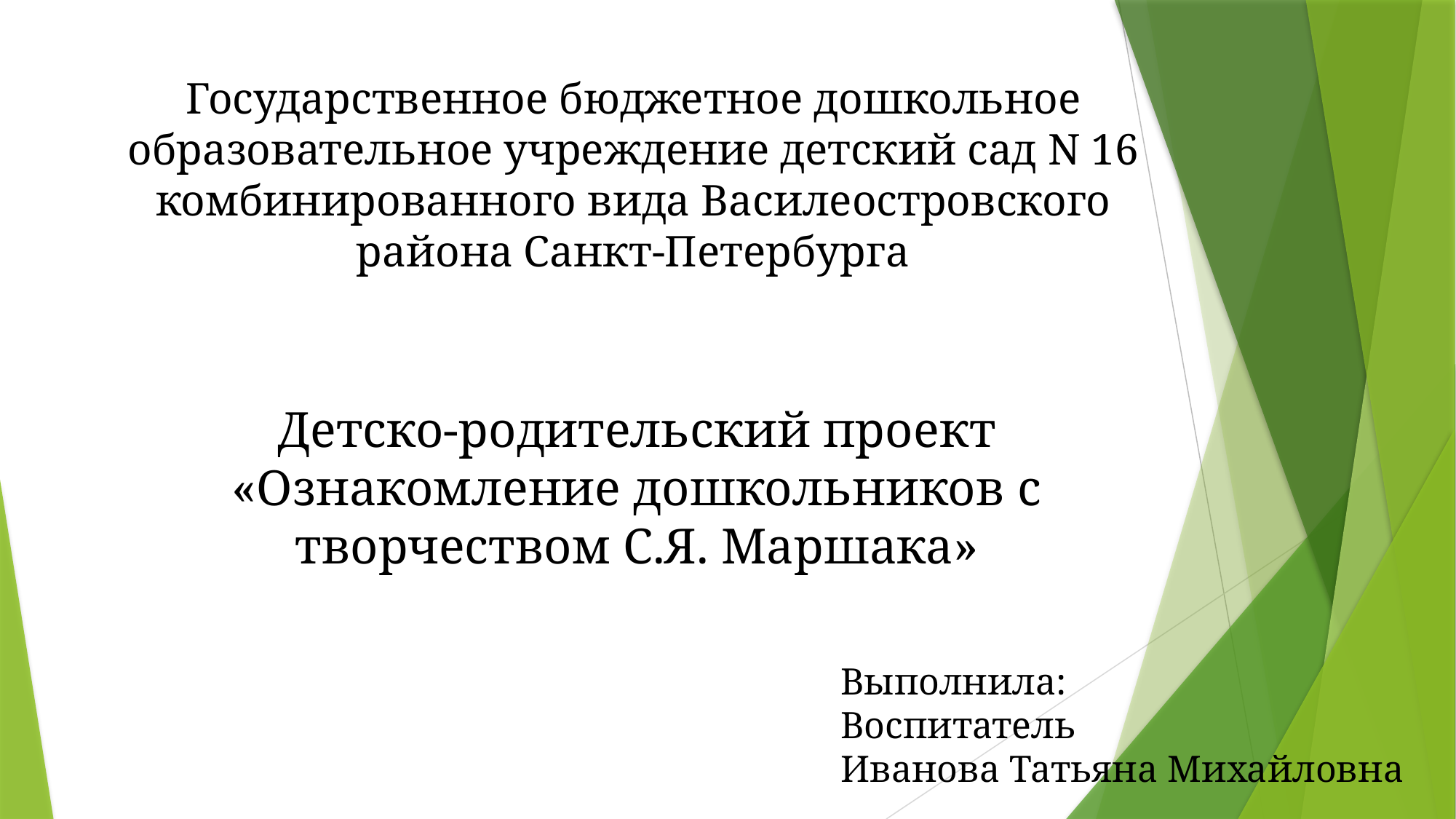

Государственное бюджетное дошкольное образовательное учреждение детский сад N 16 комбинированного вида Василеостровского района Санкт-Петербурга
Детско-родительский проект
«Ознакомление дошкольников с творчеством С.Я. Маршака»
Выполнила:
Воспитатель
Иванова Татьяна Михайловна